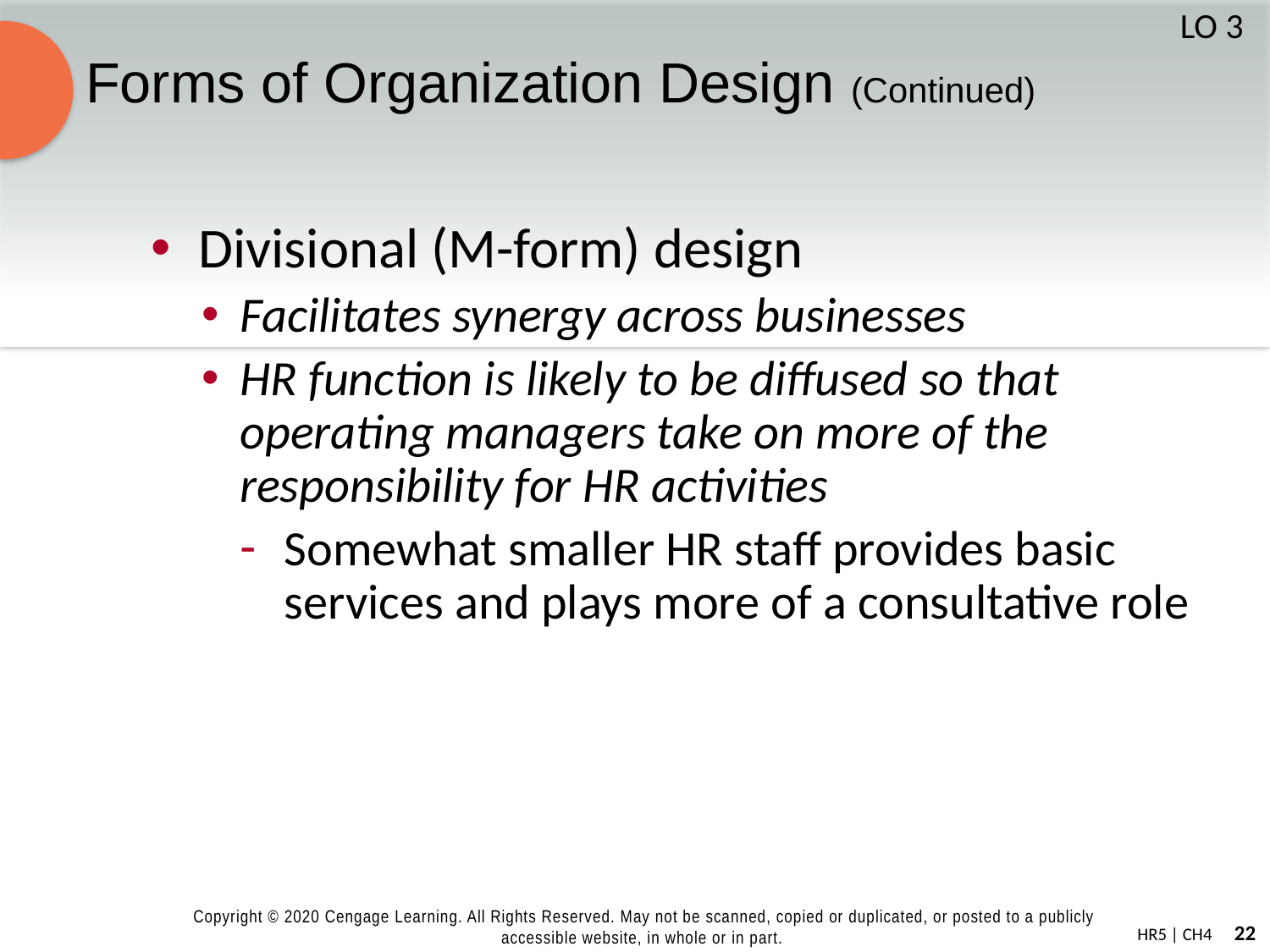

# Forms of Organization Design (Continued)
LO 3
Divisional (M-form) design
Facilitates synergy across businesses
HR function is likely to be diffused so that operating managers take on more of the responsibility for HR activities
Somewhat smaller HR staff provides basic services and plays more of a consultative role